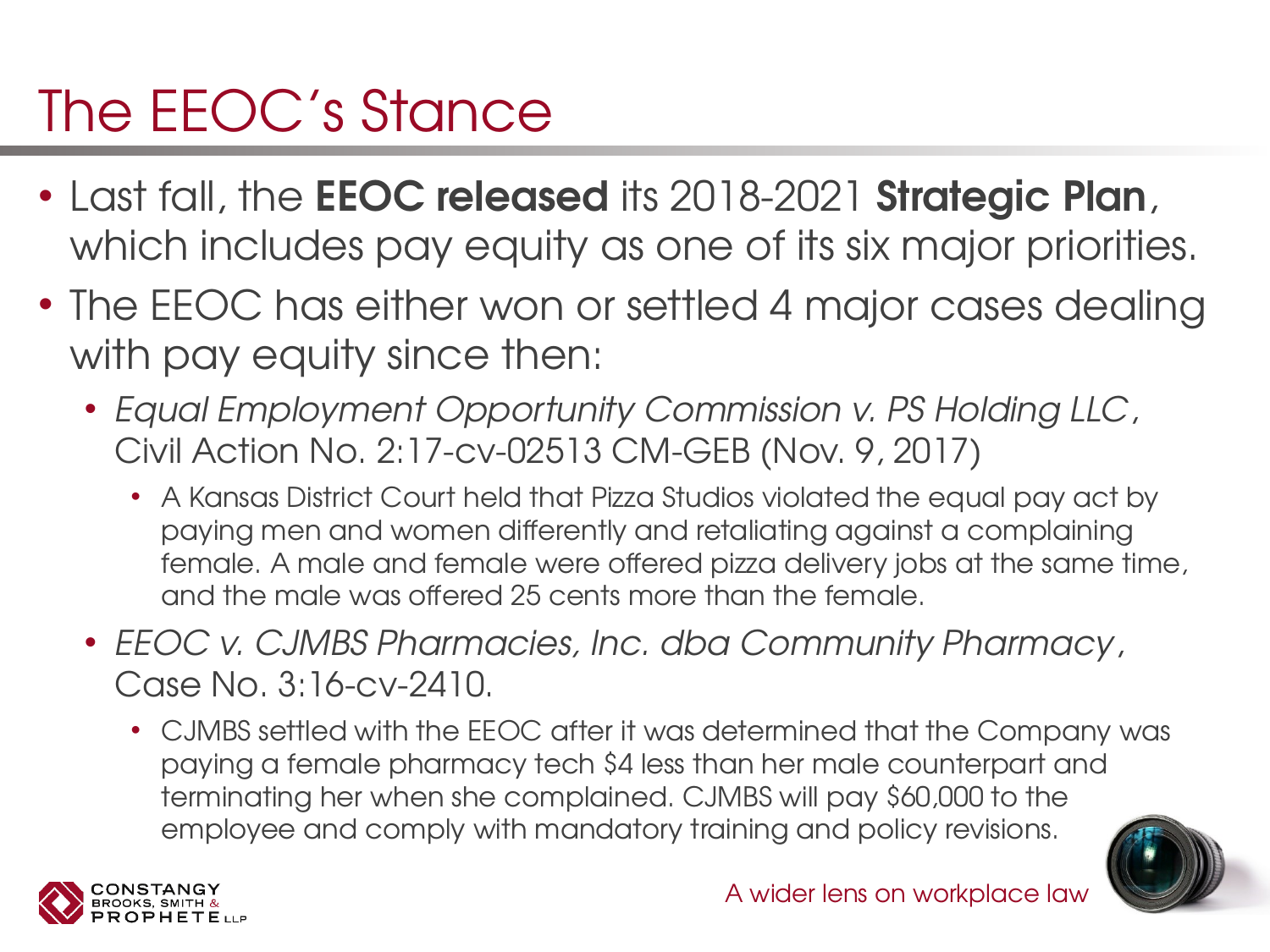

# The EEOC’s Stance
Last fall, the EEOC released its 2018-2021 Strategic Plan, which includes pay equity as one of its six major priorities.
The EEOC has either won or settled 4 major cases dealing with pay equity since then:
Equal Employment Opportunity Commission v. PS Holding LLC, Civil Action No. 2:17-cv-02513 CM-GEB (Nov. 9, 2017)
A Kansas District Court held that Pizza Studios violated the equal pay act by paying men and women differently and retaliating against a complaining female. A male and female were offered pizza delivery jobs at the same time, and the male was offered 25 cents more than the female.
EEOC v. CJMBS Pharmacies, Inc. dba Community Pharmacy, Case No. 3:16-cv-2410.
CJMBS settled with the EEOC after it was determined that the Company was paying a female pharmacy tech $4 less than her male counterpart and terminating her when she complained. CJMBS will pay $60,000 to the employee and comply with mandatory training and policy revisions.